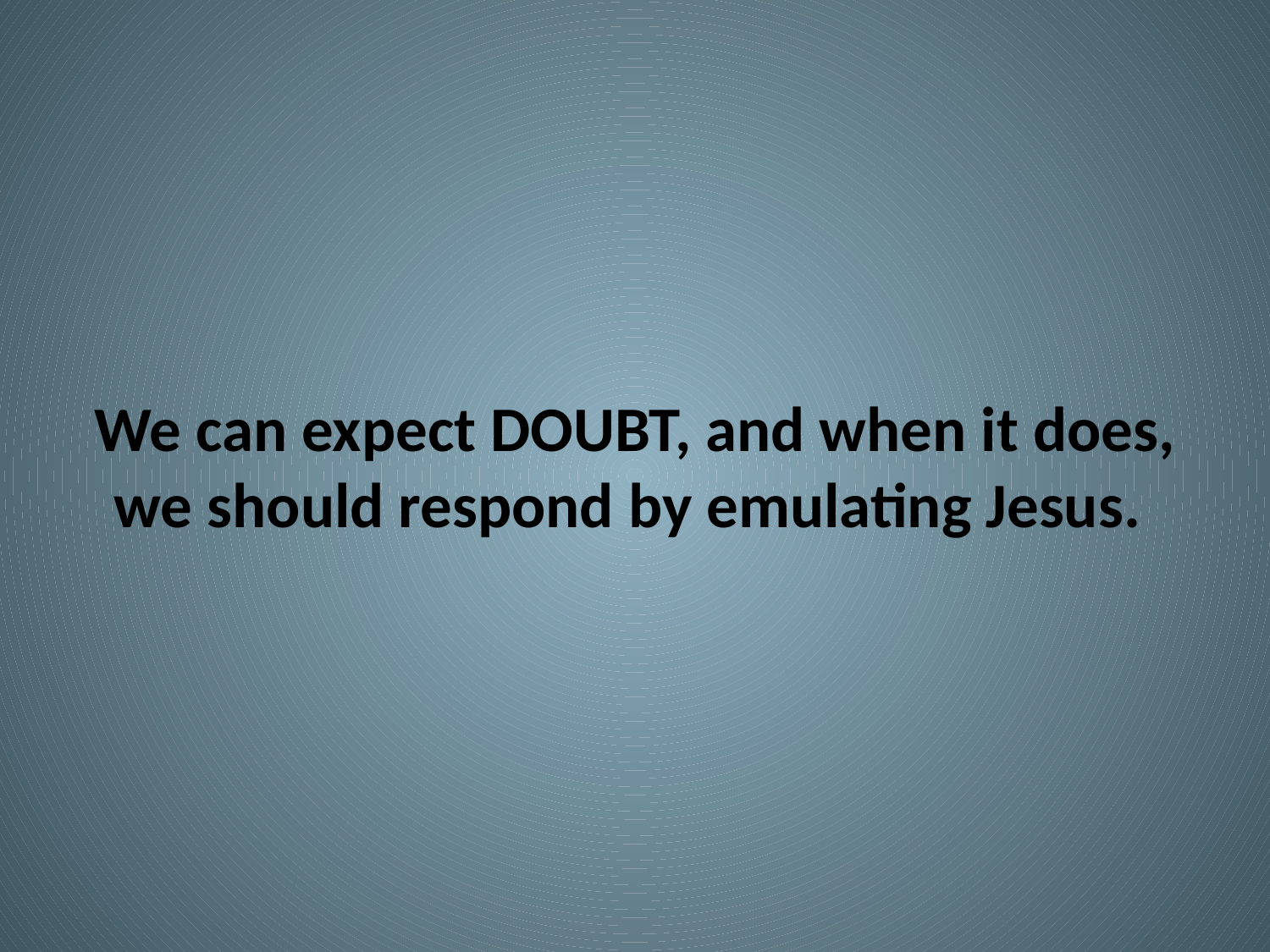

#

We can expect DOUBT, and when it does, we should respond by emulating Jesus.